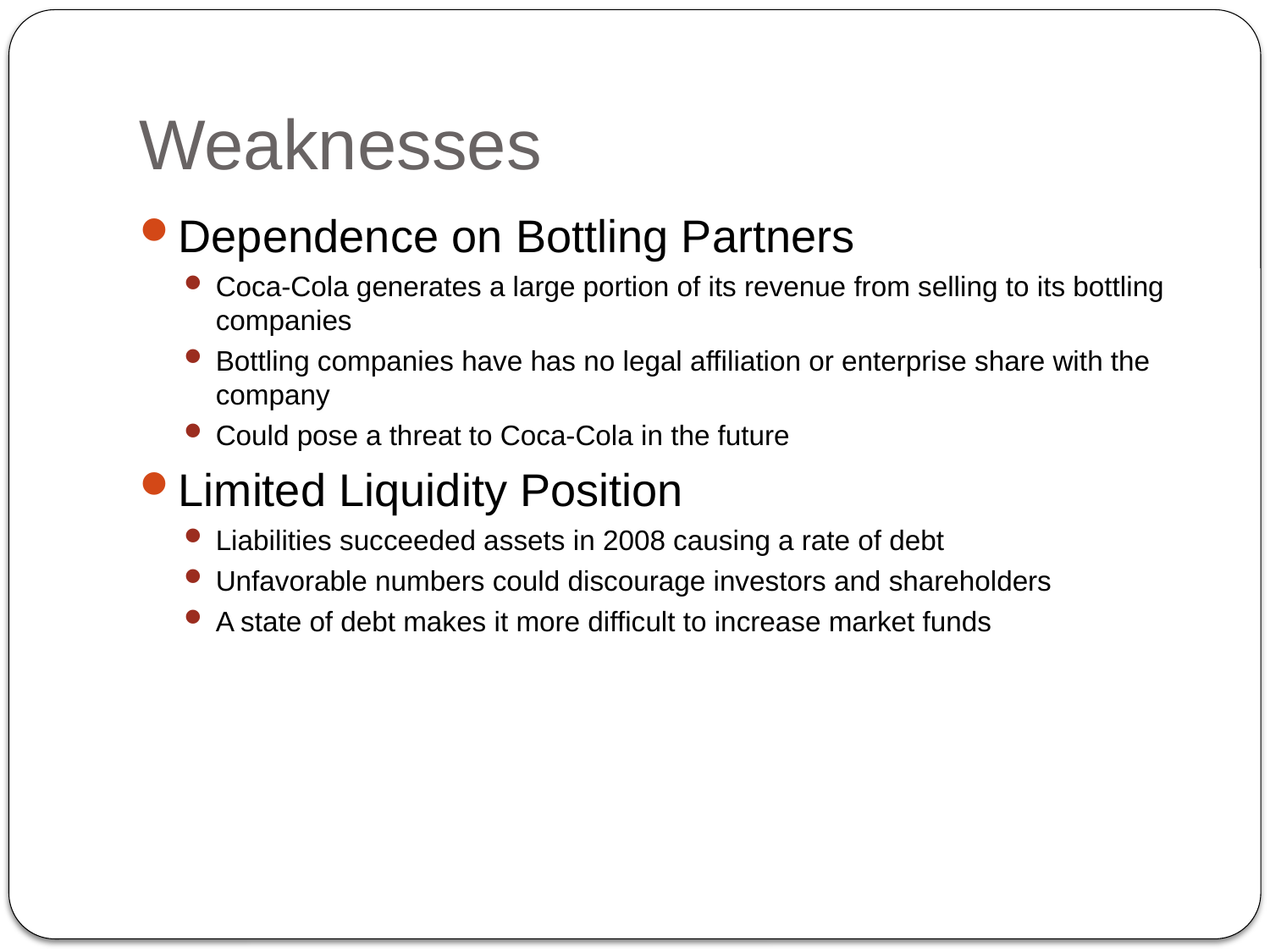

# Weaknesses
Dependence on Bottling Partners
Coca-Cola generates a large portion of its revenue from selling to its bottling companies
Bottling companies have has no legal affiliation or enterprise share with the company
Could pose a threat to Coca-Cola in the future
Limited Liquidity Position
Liabilities succeeded assets in 2008 causing a rate of debt
Unfavorable numbers could discourage investors and shareholders
A state of debt makes it more difficult to increase market funds